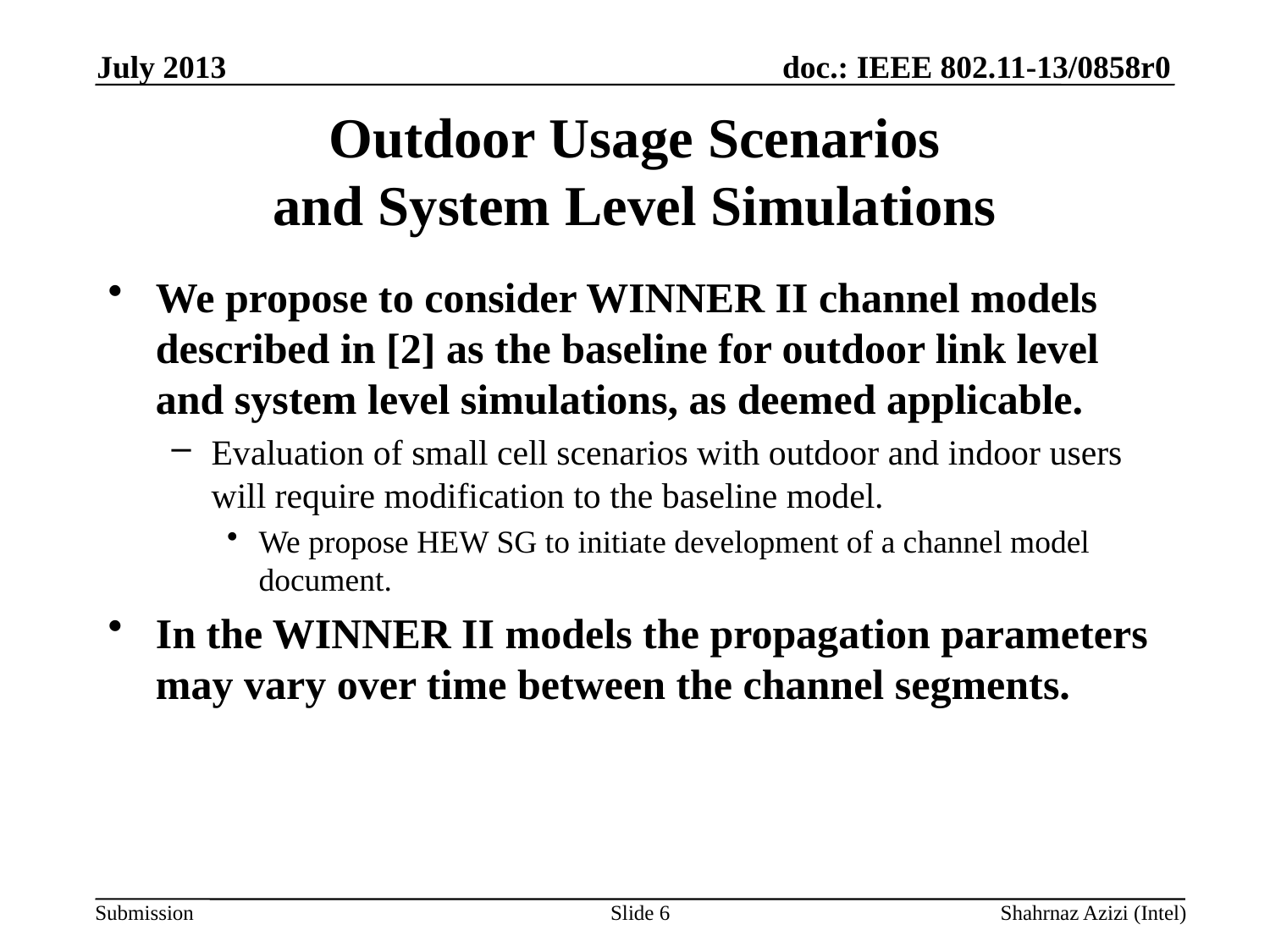

July 2013
# Outdoor Usage Scenarios and System Level Simulations
We propose to consider WINNER II channel models described in [2] as the baseline for outdoor link level and system level simulations, as deemed applicable.
Evaluation of small cell scenarios with outdoor and indoor users will require modification to the baseline model.
We propose HEW SG to initiate development of a channel model document.
In the WINNER II models the propagation parameters may vary over time between the channel segments.
Slide 6
Shahrnaz Azizi (Intel)